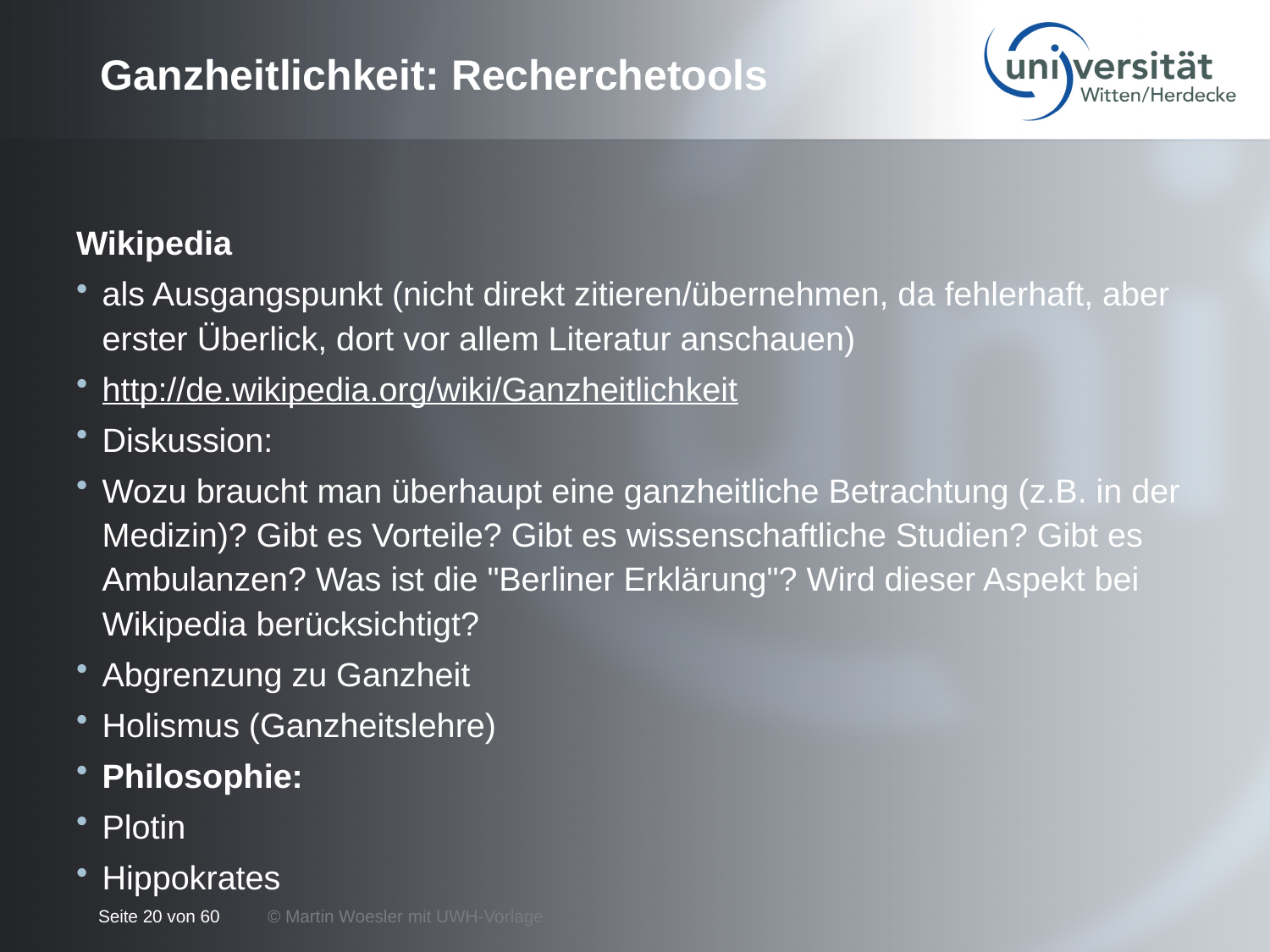

# Ganzheitlichkeit: Recherchetools
Wikipedia
als Ausgangspunkt (nicht direkt zitieren/übernehmen, da fehlerhaft, aber erster Überlick, dort vor allem Literatur anschauen)
http://de.wikipedia.org/wiki/Ganzheitlichkeit
Diskussion:
Wozu braucht man überhaupt eine ganzheitliche Betrachtung (z.B. in der Medizin)? Gibt es Vorteile? Gibt es wissenschaftliche Studien? Gibt es Ambulanzen? Was ist die "Berliner Erklärung"? Wird dieser Aspekt bei Wikipedia berücksichtigt?
Abgrenzung zu Ganzheit
Holismus (Ganzheitslehre)
Philosophie:
Plotin
Hippokrates